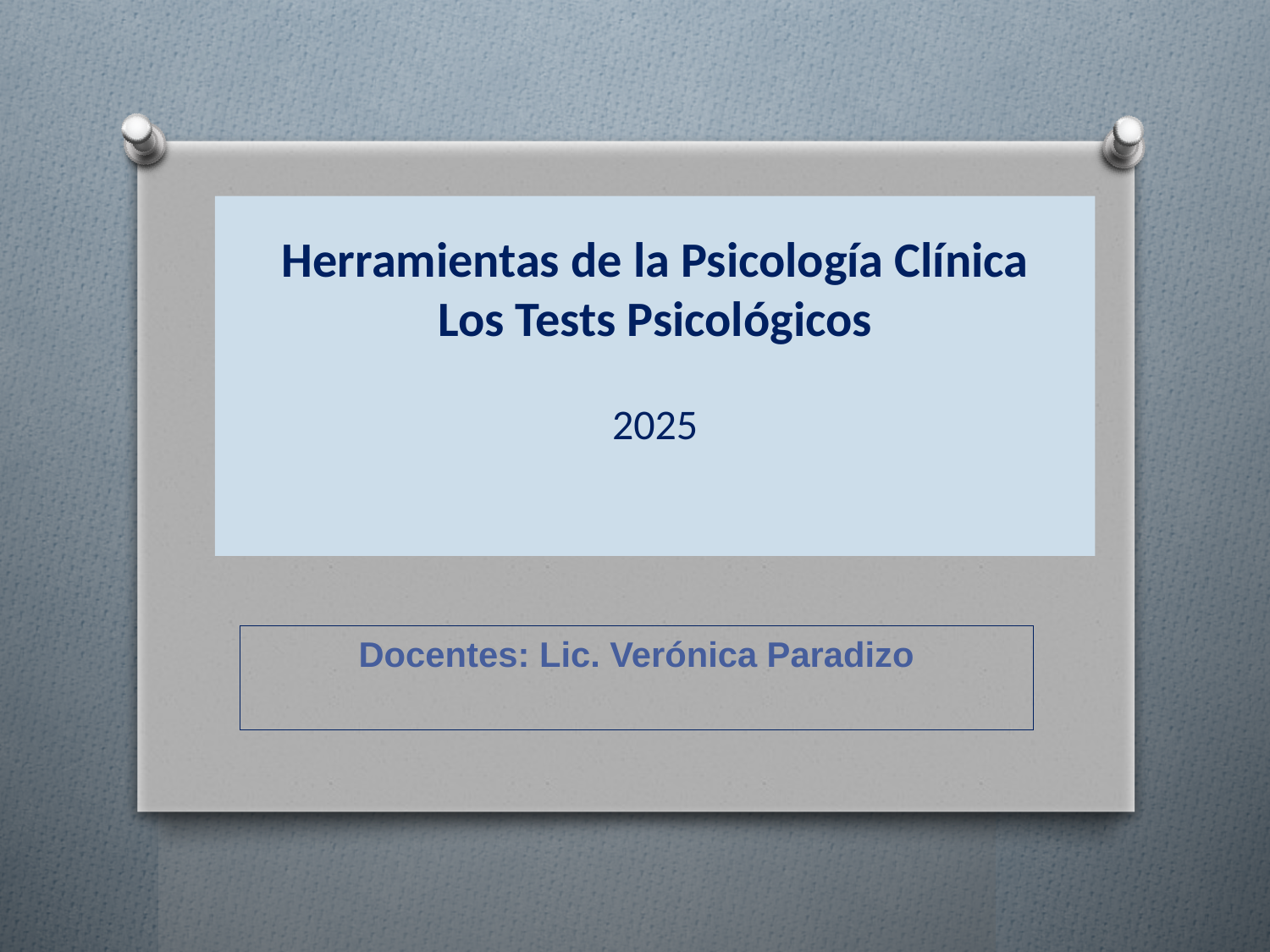

# Herramientas de la Psicología Clínica Los Tests Psicológicos 2025
Docentes: Lic. Verónica Paradizo